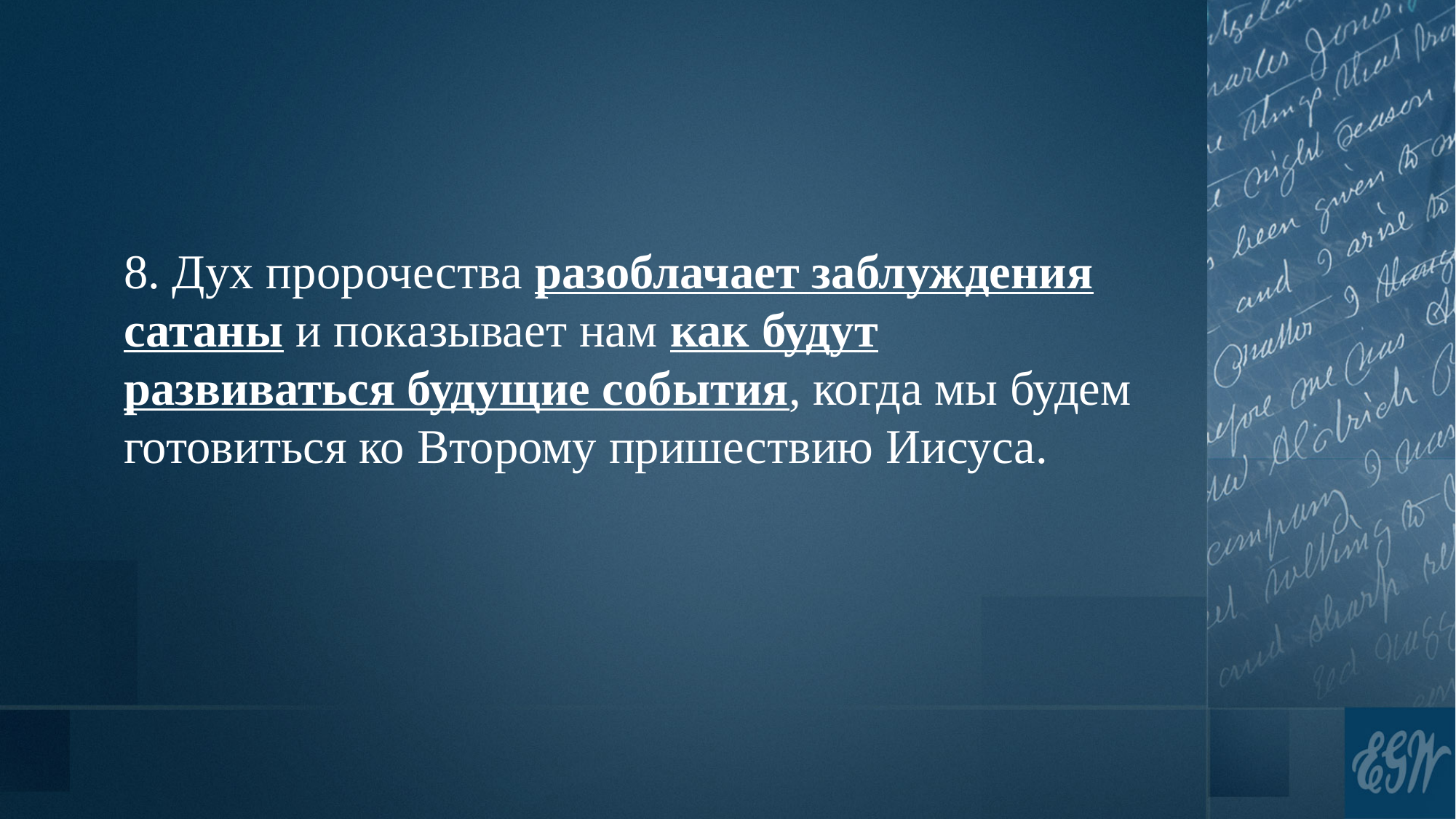

8. Дух пророчества разоблачает заблуждения сатаны и показывает нам как будут развиваться будущие события, когда мы будем готовиться ко Второму пришествию Иисуса.